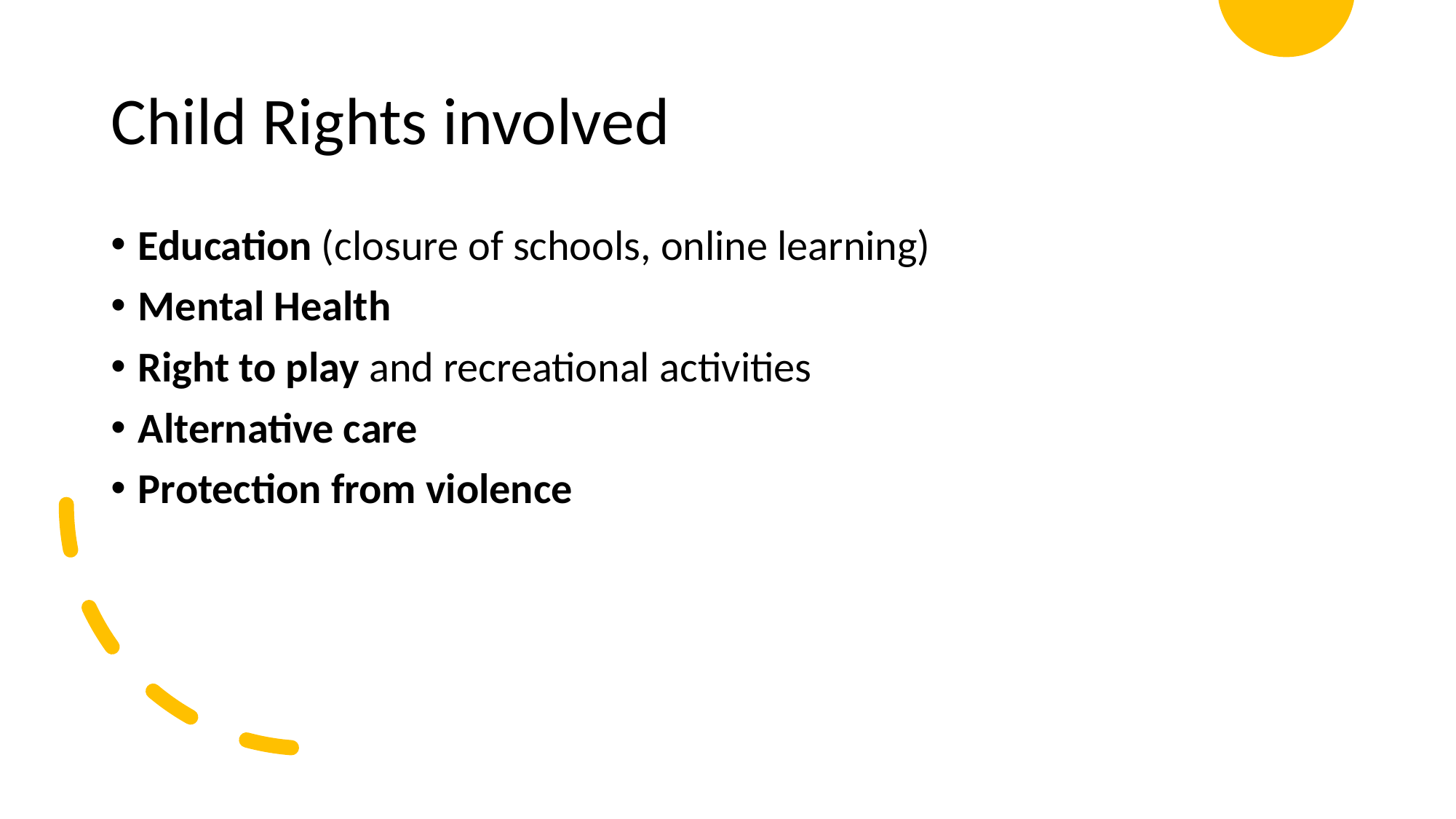

# Child Rights involved
Education (closure of schools, online learning)
Mental Health
Right to play and recreational activities
Alternative care
Protection from violence